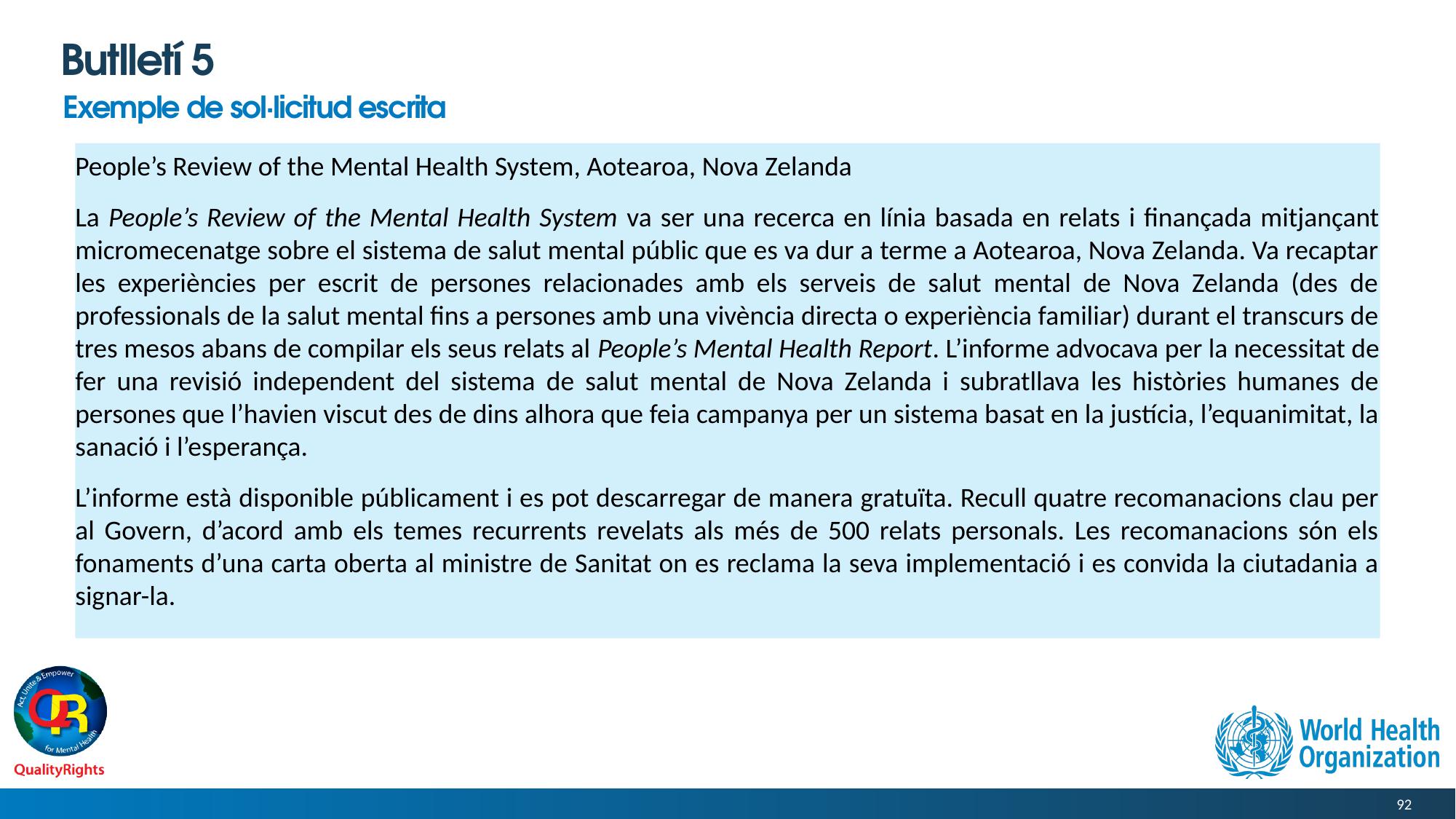

# Butlletí 5
Exemple de sol·licitud escrita
People’s Review of the Mental Health System, Aotearoa, Nova Zelanda
La People’s Review of the Mental Health System va ser una recerca en línia basada en relats i finançada mitjançant micromecenatge sobre el sistema de salut mental públic que es va dur a terme a Aotearoa, Nova Zelanda. Va recaptar les experiències per escrit de persones relacionades amb els serveis de salut mental de Nova Zelanda (des de professionals de la salut mental fins a persones amb una vivència directa o experiència familiar) durant el transcurs de tres mesos abans de compilar els seus relats al People’s Mental Health Report. L’informe advocava per la necessitat de fer una revisió independent del sistema de salut mental de Nova Zelanda i subratllava les històries humanes de persones que l’havien viscut des de dins alhora que feia campanya per un sistema basat en la justícia, l’equanimitat, la sanació i l’esperança.
L’informe està disponible públicament i es pot descarregar de manera gratuïta. Recull quatre recomanacions clau per al Govern, d’acord amb els temes recurrents revelats als més de 500 relats personals. Les recomanacions són els fonaments d’una carta oberta al ministre de Sanitat on es reclama la seva implementació i es convida la ciutadania a signar-la.